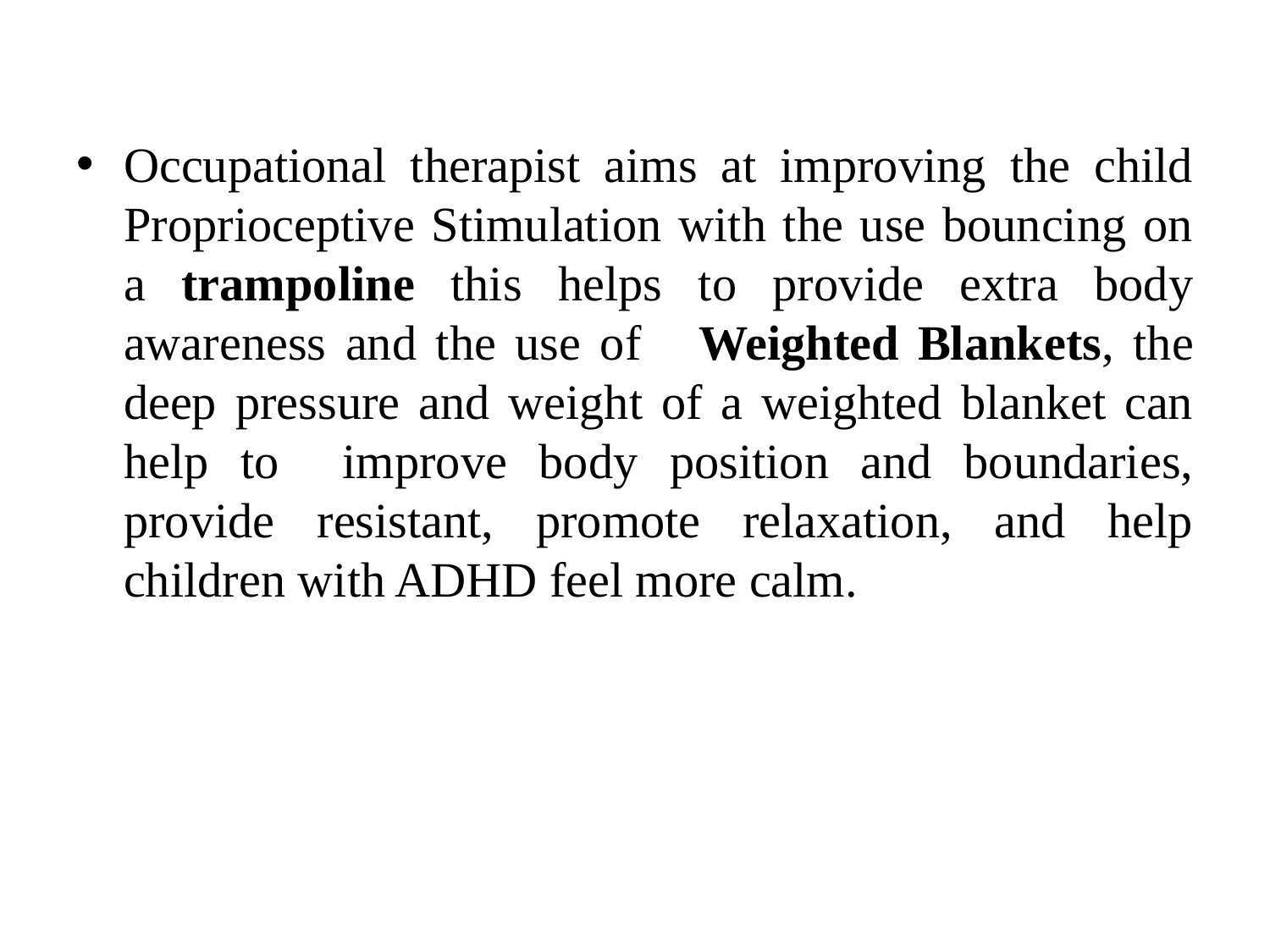

Occupational therapist aims at improving the child Proprioceptive Stimulation with the use bouncing on a trampoline this helps to provide extra body awareness and the use of   Weighted Blankets, the deep pressure and weight of a weighted blanket can help to  improve body position and boundaries, provide resistant, promote relaxation, and help children with ADHD feel more calm.